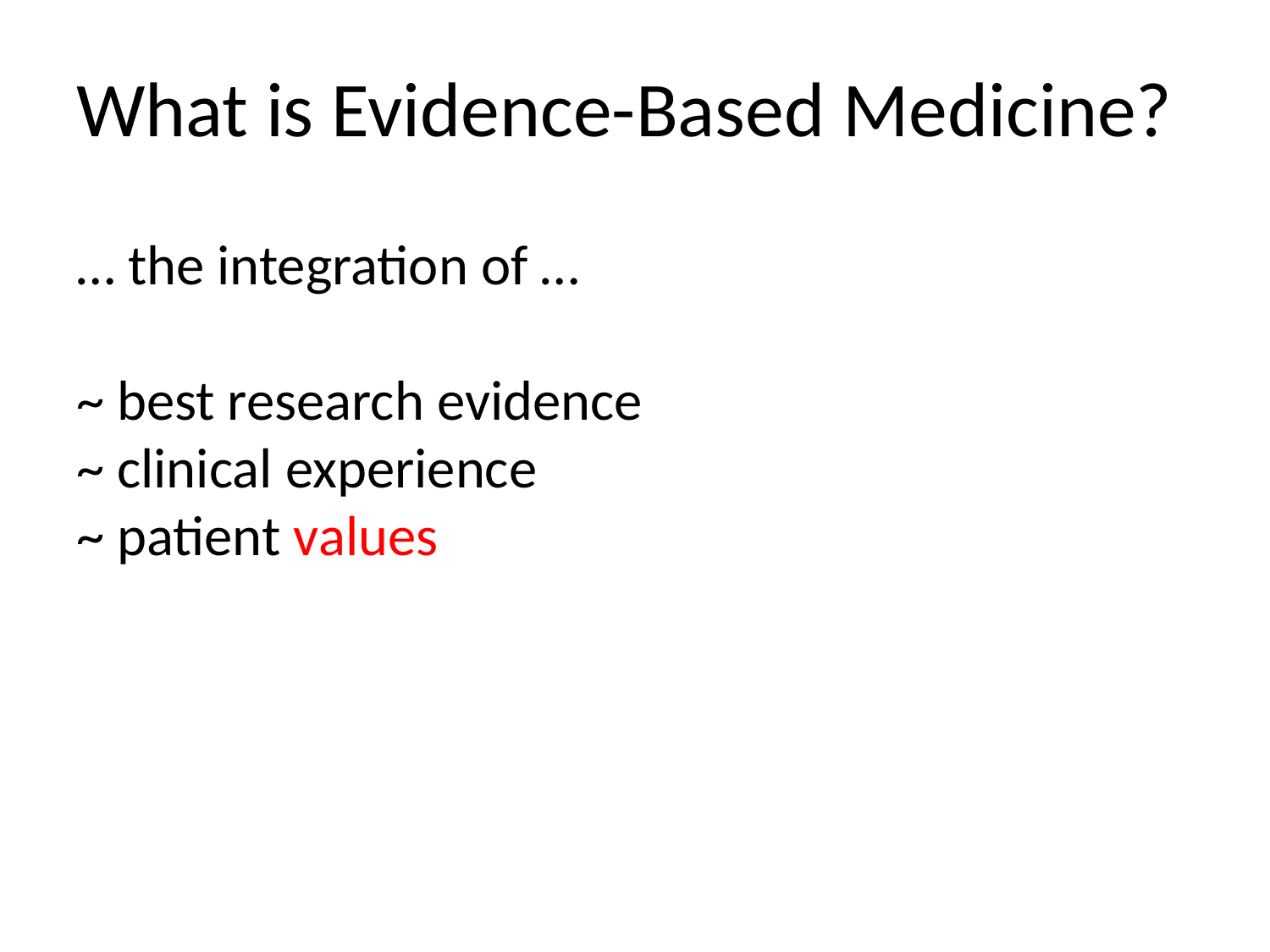

# What is Evidence-Based Medicine?
… the integration of …
~ best research evidence
~ clinical experience
~ patient values